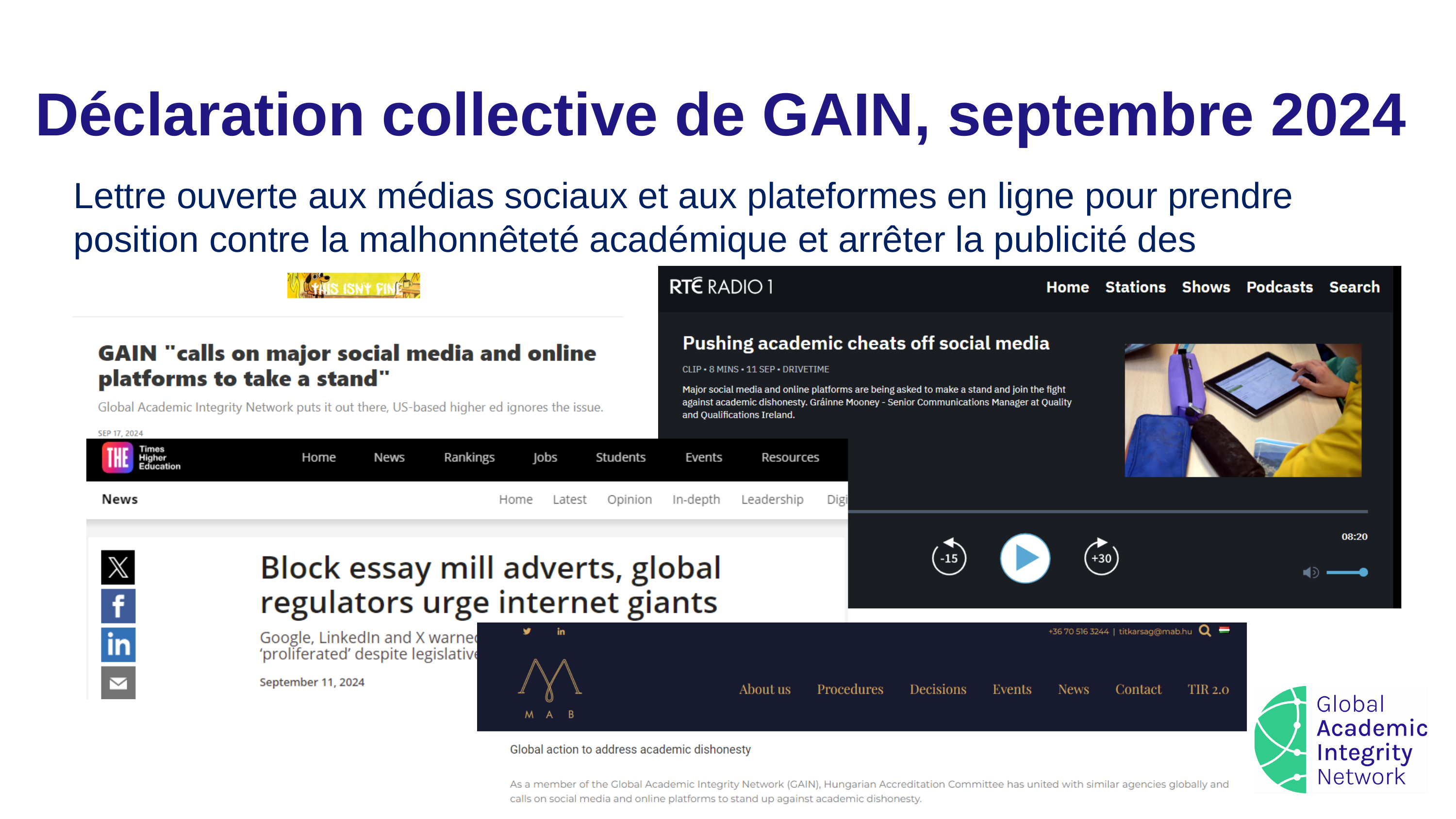

Déclaration collective de GAIN, septembre 2024
Lettre ouverte aux médias sociaux et aux plateformes en ligne pour prendre position contre la malhonnêteté académique et arrêter la publicité des services de tricherie contractuelle